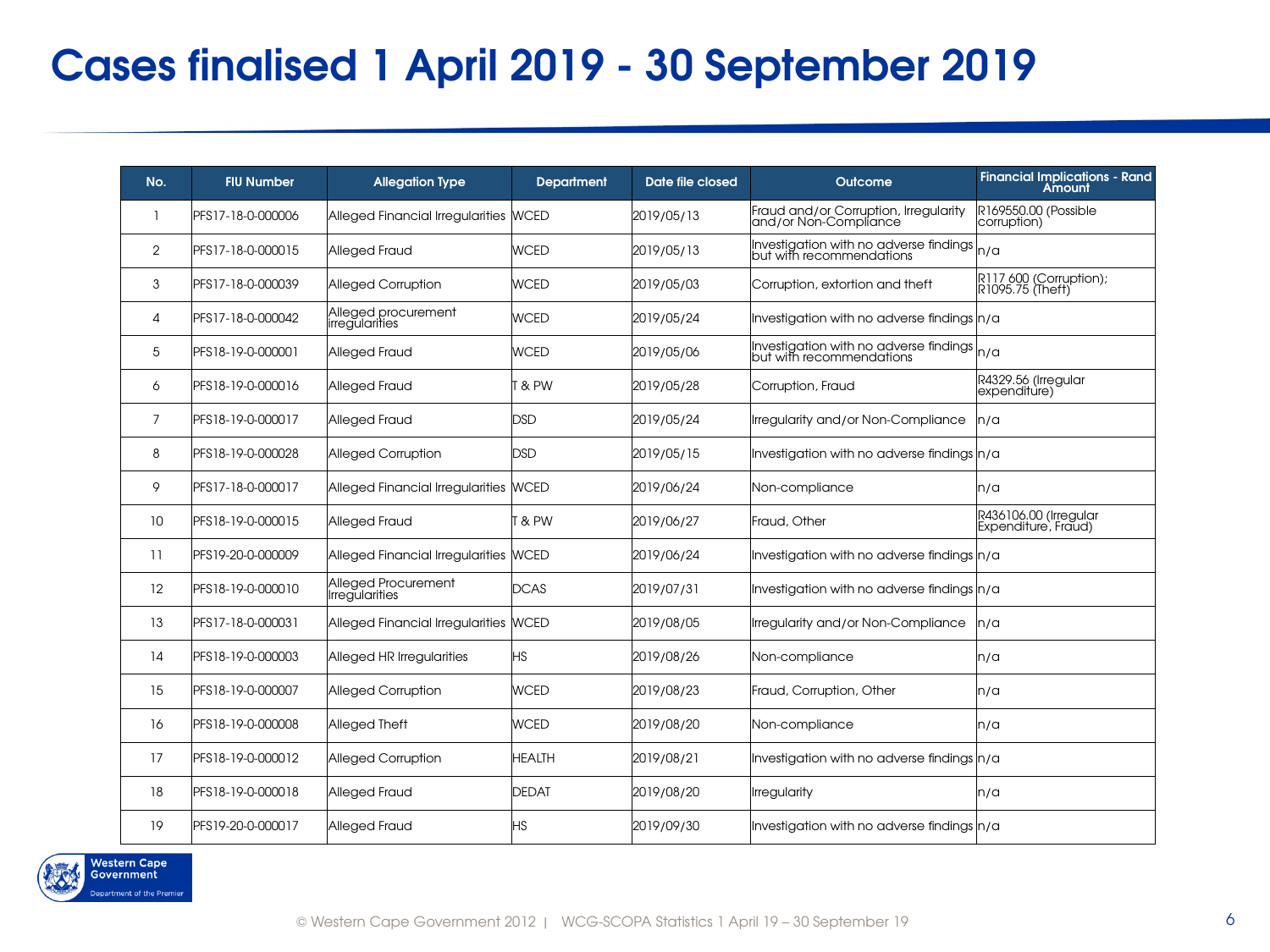

# Cases finalised 1 April 2019 - 30 September 2019
| No. | FIU Number | Allegation Type | Department | Date file closed | Outcome | Financial Implications - Rand Amount |
| --- | --- | --- | --- | --- | --- | --- |
| 1 | PFS17-18-0-000006 | Alleged Financial Irregularities | WCED | 2019/05/13 | Fraud and/or Corruption, Irregularity and/or Non-Compliance | R169550.00 (Possible corruption) |
| 2 | PFS17-18-0-000015 | Alleged Fraud | WCED | 2019/05/13 | Investigation with no adverse findings but with recommendations | n/a |
| 3 | PFS17-18-0-000039 | Alleged Corruption | WCED | 2019/05/03 | Corruption, extortion and theft | R117 600 (Corruption); R1095.75 (Theft) |
| 4 | PFS17-18-0-000042 | Alleged procurement irregularities | WCED | 2019/05/24 | Investigation with no adverse findings | n/a |
| 5 | PFS18-19-0-000001 | Alleged Fraud | WCED | 2019/05/06 | Investigation with no adverse findings but with recommendations | n/a |
| 6 | PFS18-19-0-000016 | Alleged Fraud | T & PW | 2019/05/28 | Corruption, Fraud | R4329.56 (Irregular expenditure) |
| 7 | PFS18-19-0-000017 | Alleged Fraud | DSD | 2019/05/24 | Irregularity and/or Non-Compliance | n/a |
| 8 | PFS18-19-0-000028 | Alleged Corruption | DSD | 2019/05/15 | Investigation with no adverse findings | n/a |
| 9 | PFS17-18-0-000017 | Alleged Financial Irregularities | WCED | 2019/06/24 | Non-compliance | n/a |
| 10 | PFS18-19-0-000015 | Alleged Fraud | T & PW | 2019/06/27 | Fraud, Other | R436106.00 (Irregular Expenditure, Fraud) |
| 11 | PFS19-20-0-000009 | Alleged Financial Irregularities | WCED | 2019/06/24 | Investigation with no adverse findings | n/a |
| 12 | PFS18-19-0-000010 | Alleged Procurement Irregularities | DCAS | 2019/07/31 | Investigation with no adverse findings | n/a |
| 13 | PFS17-18-0-000031 | Alleged Financial Irregularities | WCED | 2019/08/05 | Irregularity and/or Non-Compliance | n/a |
| 14 | PFS18-19-0-000003 | Alleged HR Irregularities | HS | 2019/08/26 | Non-compliance | n/a |
| 15 | PFS18-19-0-000007 | Alleged Corruption | WCED | 2019/08/23 | Fraud, Corruption, Other | n/a |
| 16 | PFS18-19-0-000008 | Alleged Theft | WCED | 2019/08/20 | Non-compliance | n/a |
| 17 | PFS18-19-0-000012 | Alleged Corruption | HEALTH | 2019/08/21 | Investigation with no adverse findings | n/a |
| 18 | PFS18-19-0-000018 | Alleged Fraud | DEDAT | 2019/08/20 | Irregularity | n/a |
| 19 | PFS19-20-0-000017 | Alleged Fraud | HS | 2019/09/30 | Investigation with no adverse findings | n/a |
WCG-SCOPA Statistics 1 April 19 – 30 September 19
6